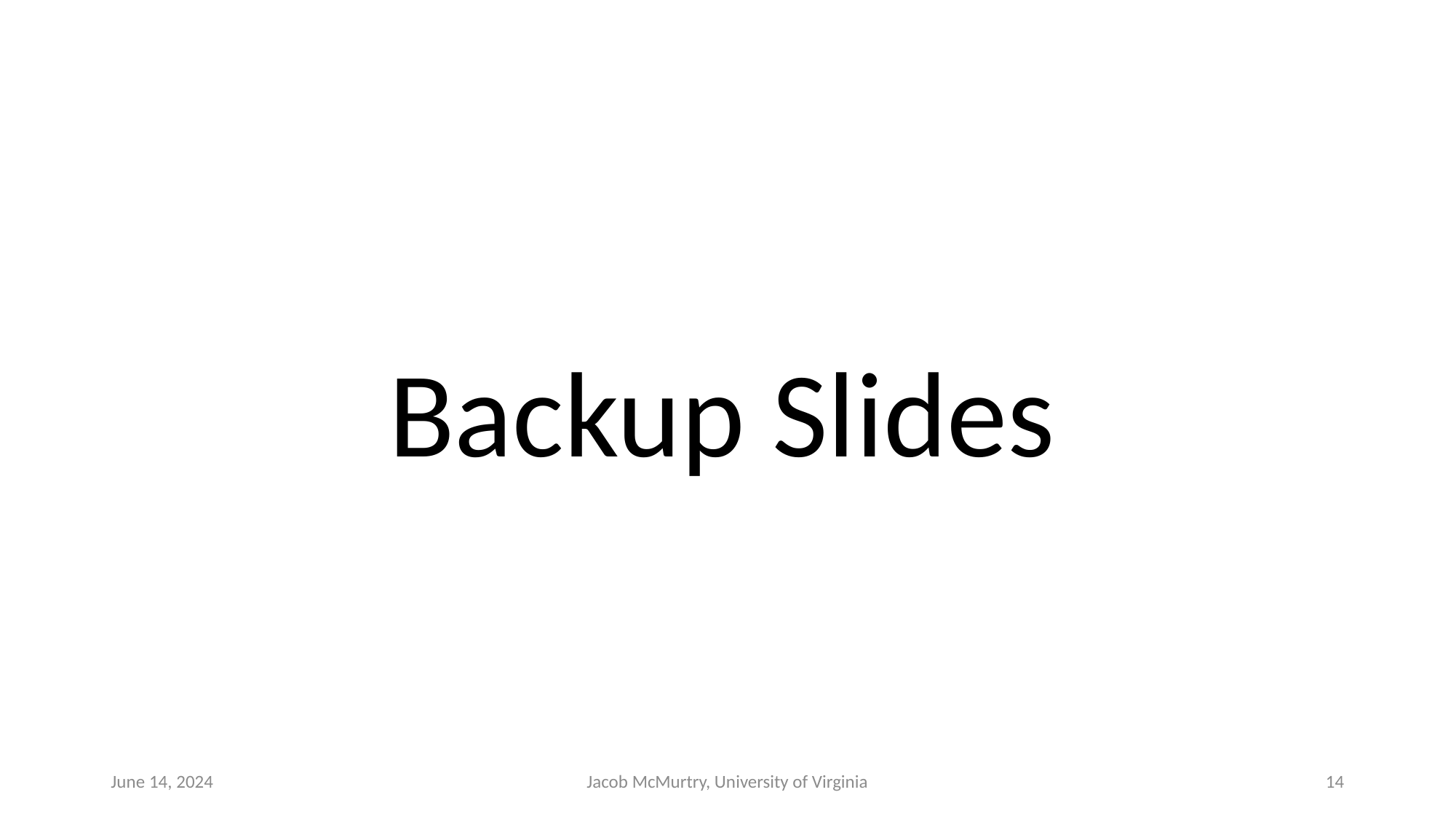

Backup Slides
June 14, 2024
Jacob McMurtry, University of Virginia
14